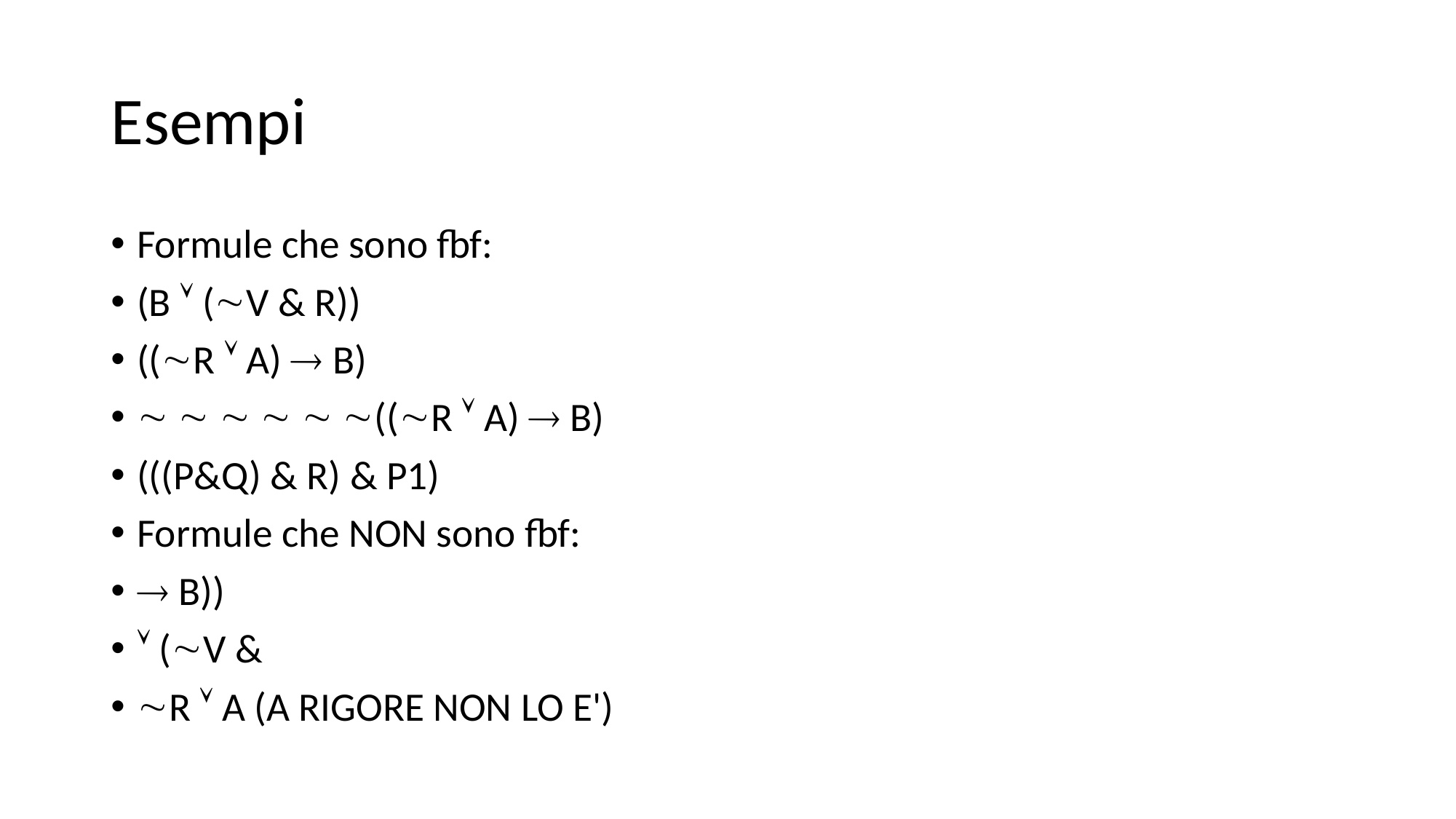

# Esempi
Formule che sono fbf:
(B ∨ (∼V & R))
((∼R ∨ A) → B)
∼ ∼ ∼ ∼ ∼ ∼((∼R ∨ A) → B)
(((P&Q) & R) & P1)
Formule che NON sono fbf:
→ B))
∨ (∼V &
∼R ∨ A (A RIGORE NON LO E')